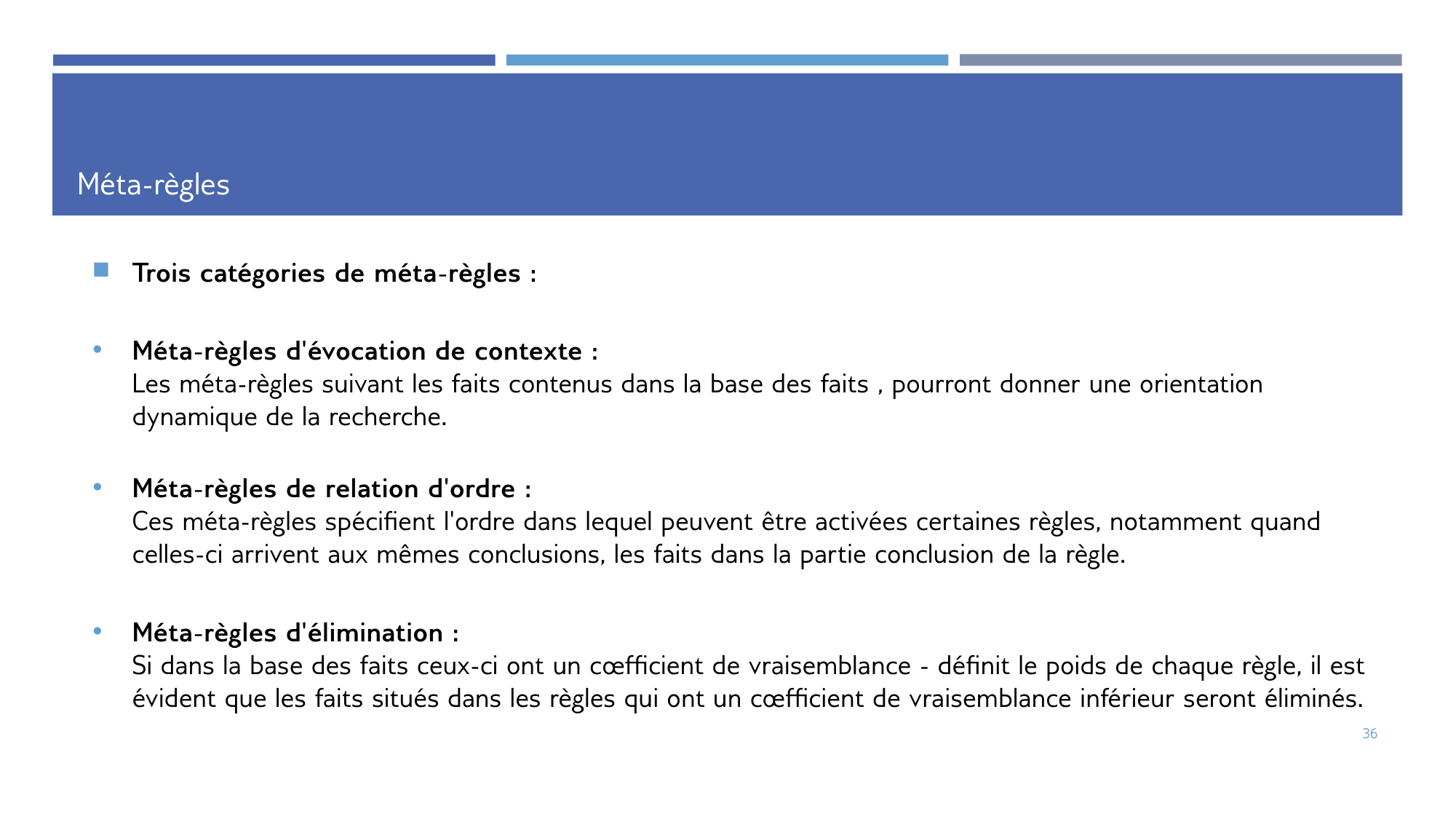

# Méta-règles
Trois catégories de méta-règles :

Méta-règles d'évocation de contexte :
Les méta-règles suivant les faits contenus dans la base des faits , pourront donner une orientation dynamique de la recherche.
Méta-règles de relation d'ordre :
Ces méta-règles spécifient l'ordre dans lequel peuvent être activées certaines règles, notamment quand celles-ci arrivent aux mêmes conclusions, les faits dans la partie conclusion de la règle.

Méta-règles d'élimination :
Si dans la base des faits ceux-ci ont un coefficient de vraisemblance - définit le poids de chaque règle, il est évident que les faits situés dans les règles qui ont un coefficient de vraisemblance inférieur seront éliminés.

36